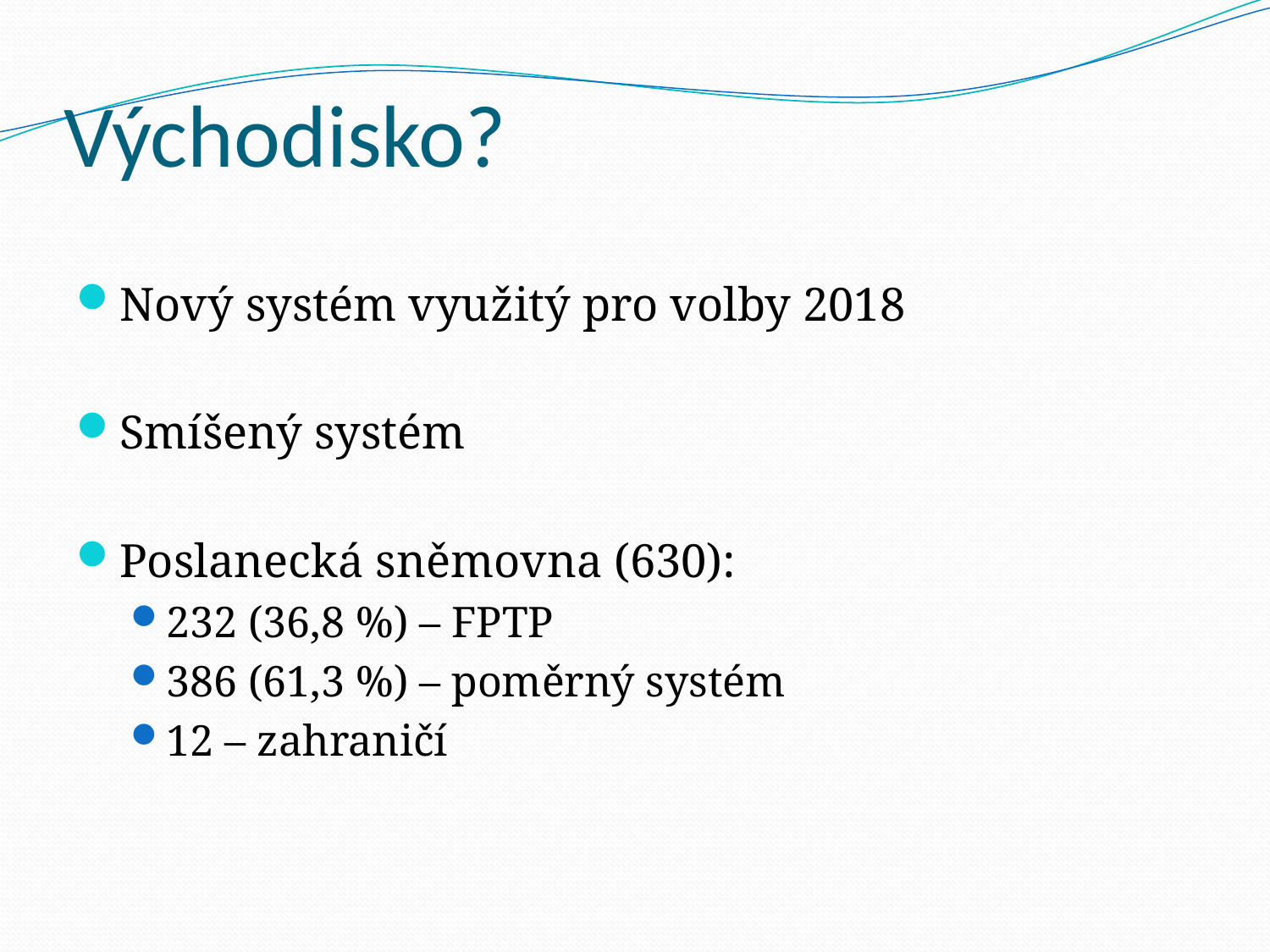

# Východisko?
Nový systém využitý pro volby 2018

Smíšený systém

Poslanecká sněmovna (630):
232 (36,8 %) – FPTP
386 (61,3 %) – poměrný systém
12 – zahraničí